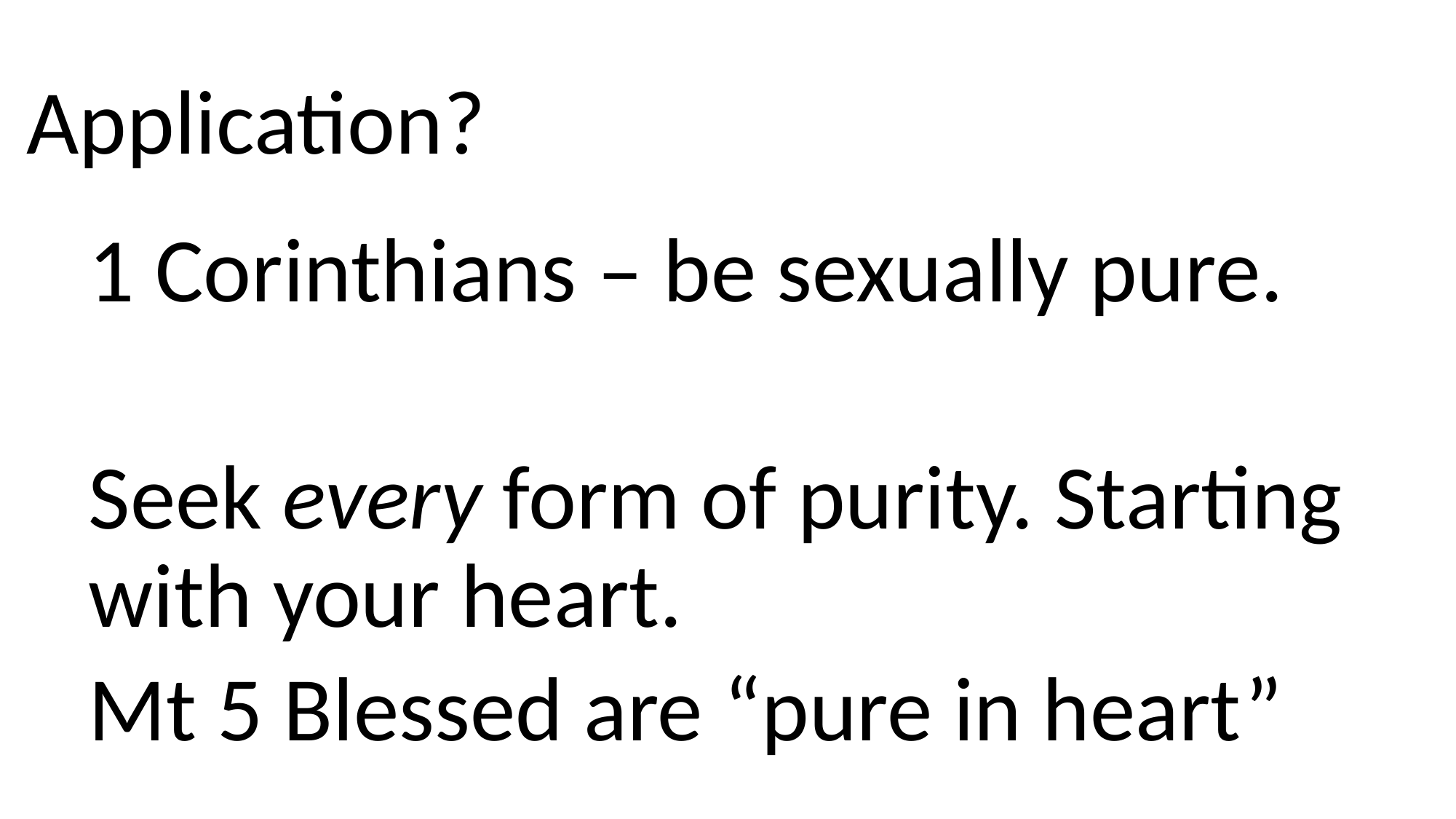

# Application?
1 Corinthians – be sexually pure.

Seek every form of purity. Starting with your heart.
Mt 5 Blessed are “pure in heart”